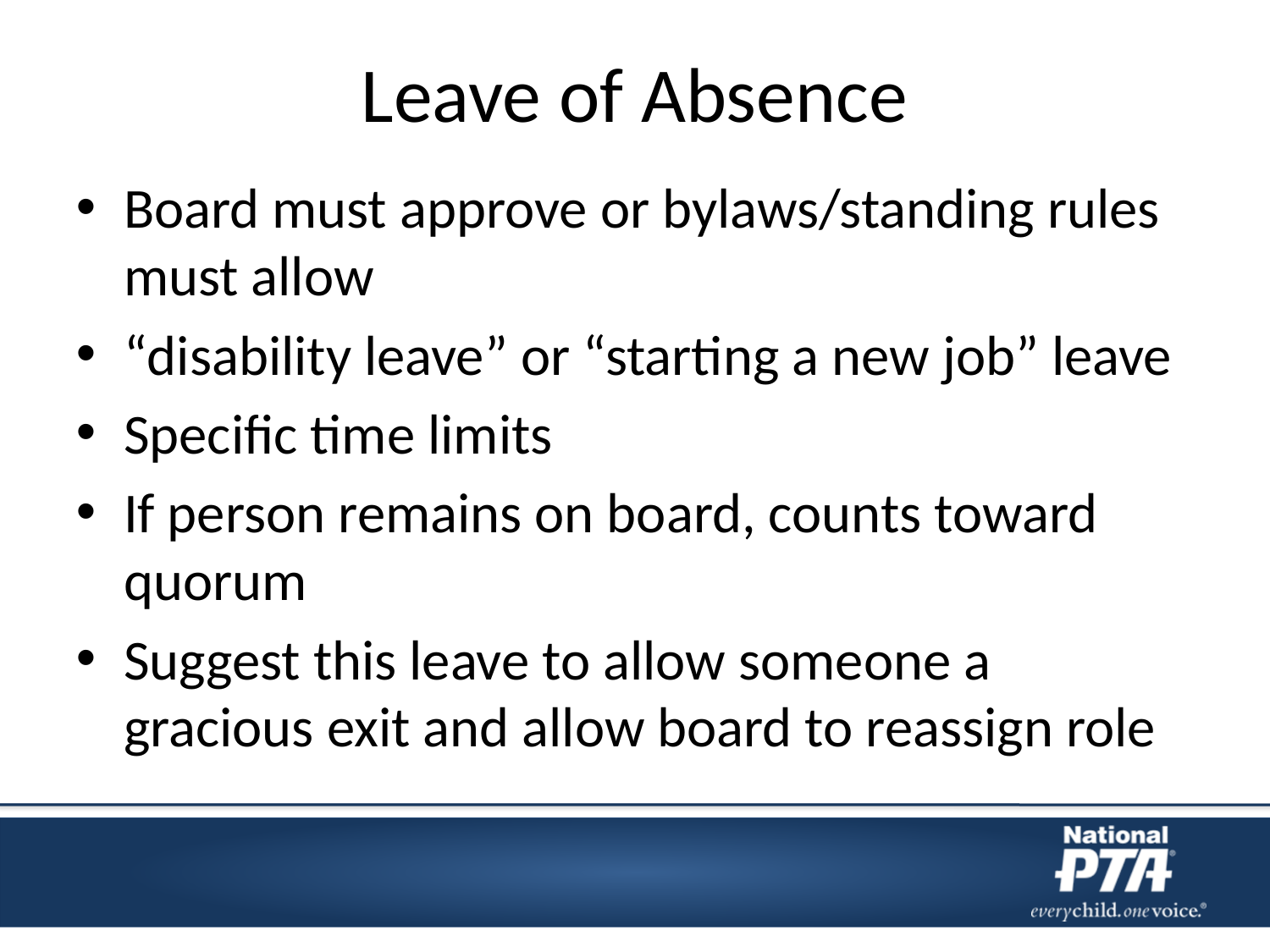

# Leave of Absence
Board must approve or bylaws/standing rules must allow
“disability leave” or “starting a new job” leave
Specific time limits
If person remains on board, counts toward quorum
Suggest this leave to allow someone a gracious exit and allow board to reassign role